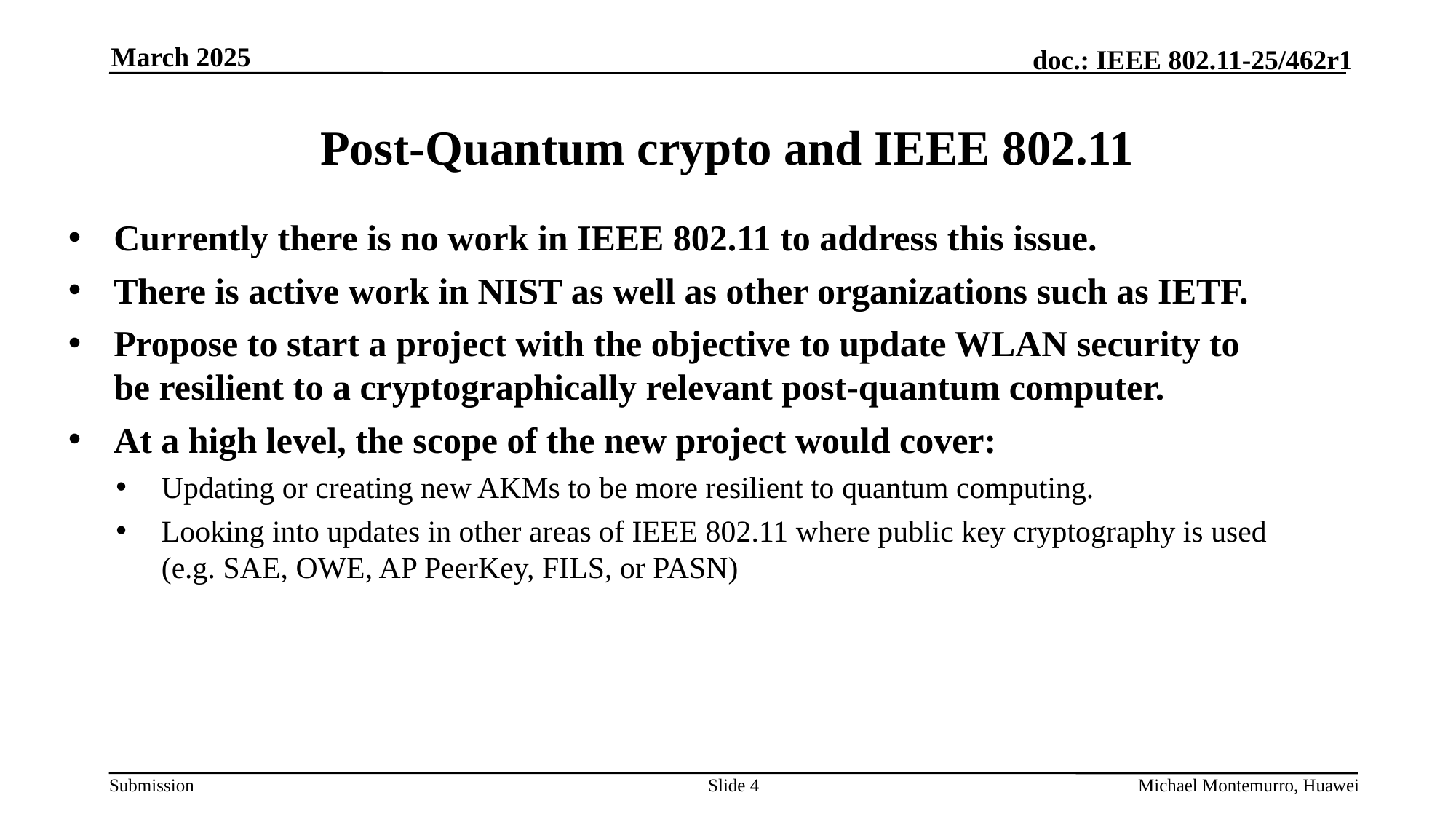

March 2025
# Post-Quantum crypto and IEEE 802.11
Currently there is no work in IEEE 802.11 to address this issue.
There is active work in NIST as well as other organizations such as IETF.
Propose to start a project with the objective to update WLAN security to be resilient to a cryptographically relevant post-quantum computer.
At a high level, the scope of the new project would cover:
Updating or creating new AKMs to be more resilient to quantum computing.
Looking into updates in other areas of IEEE 802.11 where public key cryptography is used (e.g. SAE, OWE, AP PeerKey, FILS, or PASN)

Slide 4
Michael Montemurro, Huawei